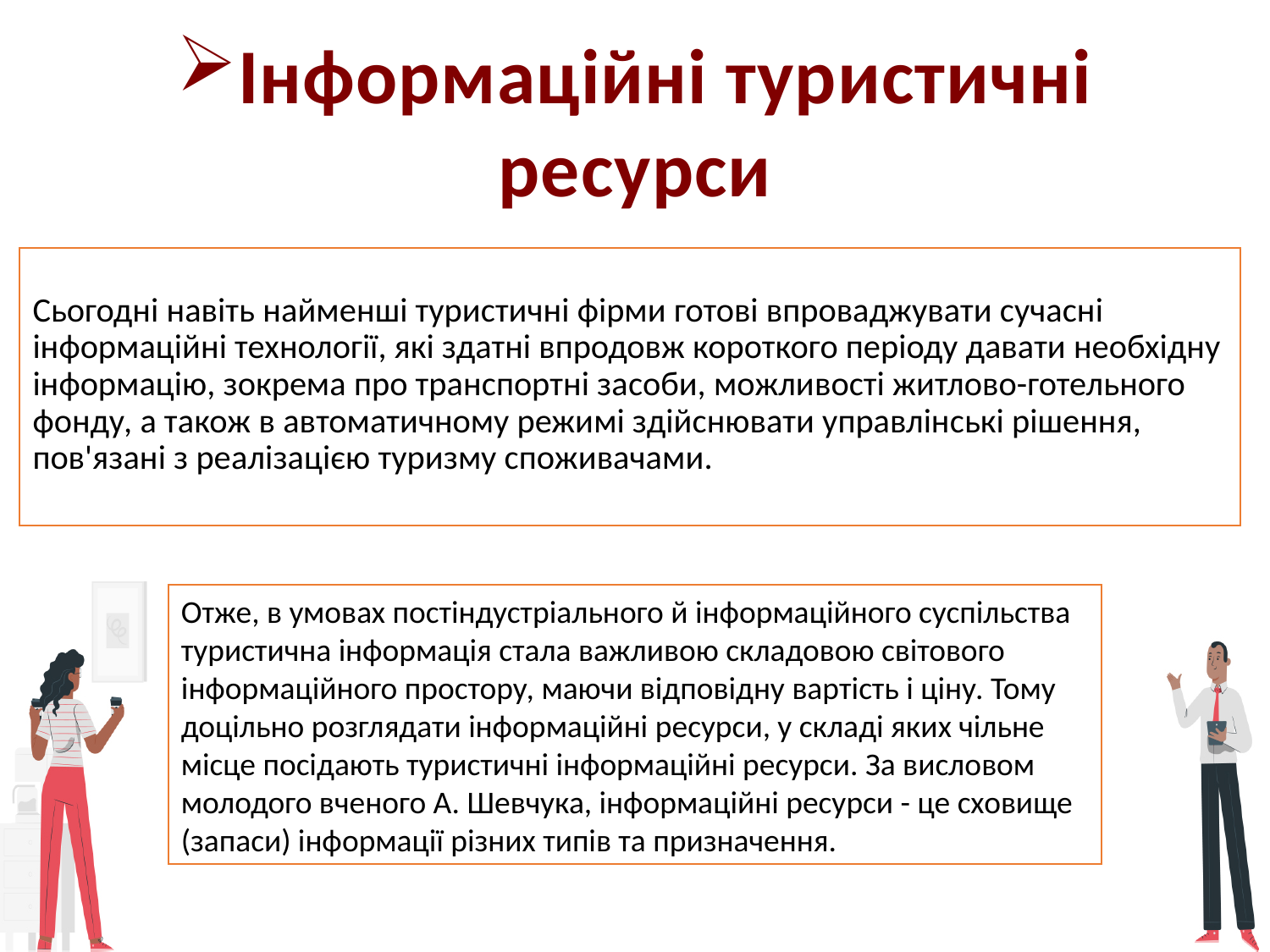

Інформаційні туристичні ресурси
# Сьогодні навіть найменші туристичні фірми готові впроваджувати сучасні інформаційні технології, які здатні впродовж короткого періоду давати необхідну інформацію, зокрема про транспортні засоби, можливості житлово-готельного фонду, а також в автоматичному режимі здійснювати управлінські рішення, пов'язані з реалізацією туризму споживачами.
Отже, в умовах постіндустріального й інформаційного суспільства туристична інформація стала важливою складовою світового інформаційного простору, маючи відповідну вартість і ціну. Тому доцільно розглядати інформаційні ресурси, у складі яких чільне місце посідають туристичні інформаційні ресурси. За висловом молодого вченого А. Шевчука, інформаційні ресурси - це сховище (запаси) інформації різних типів та призначення.